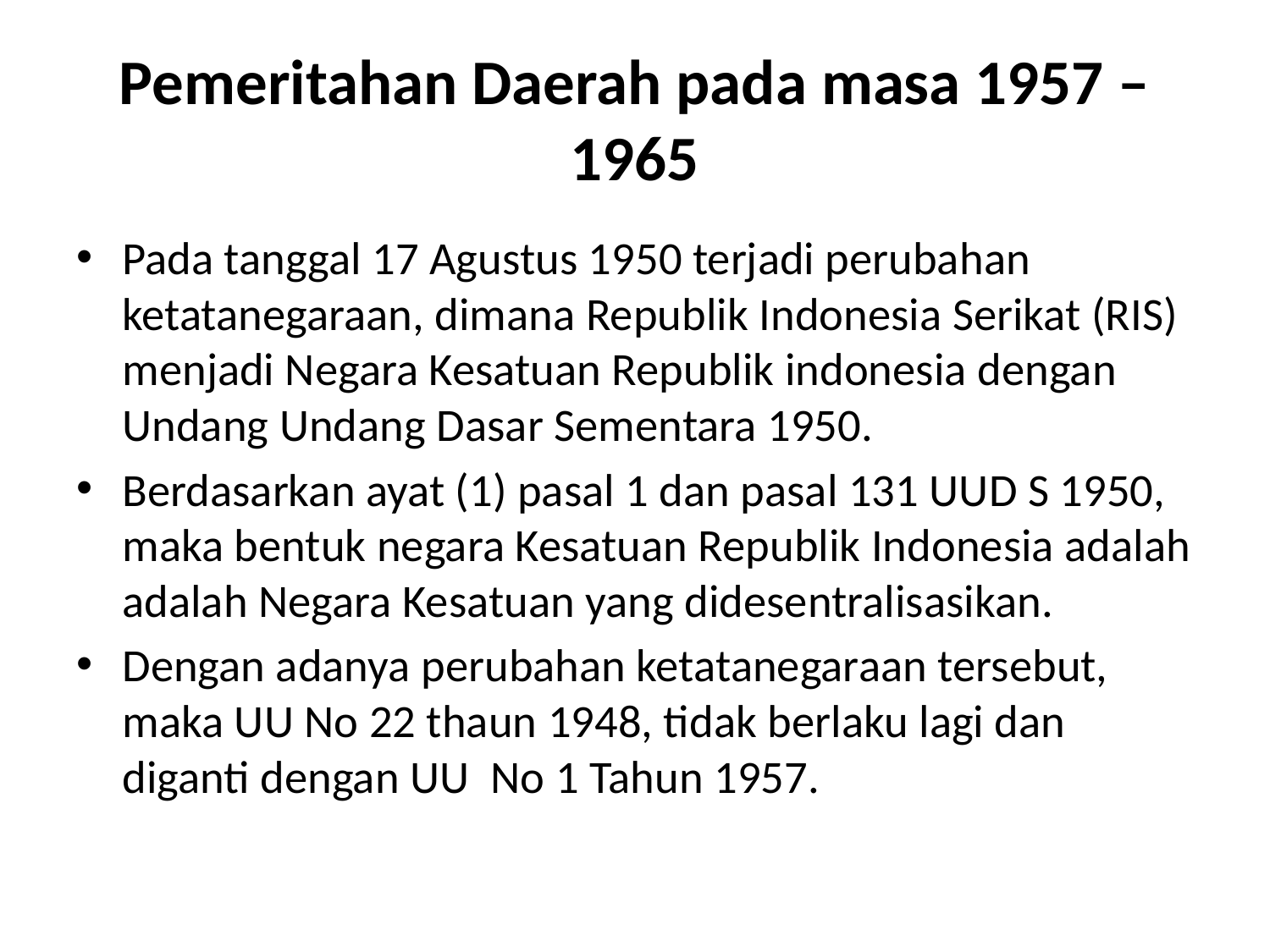

# Pemeritahan Daerah pada masa 1957 – 1965
Pada tanggal 17 Agustus 1950 terjadi perubahan ketatanegaraan, dimana Republik Indonesia Serikat (RIS) menjadi Negara Kesatuan Republik indonesia dengan Undang Undang Dasar Sementara 1950.
Berdasarkan ayat (1) pasal 1 dan pasal 131 UUD S 1950, maka bentuk negara Kesatuan Republik Indonesia adalah adalah Negara Kesatuan yang didesentralisasikan.
Dengan adanya perubahan ketatanegaraan tersebut,  maka UU No 22 thaun 1948, tidak berlaku lagi dan diganti dengan UU  No 1 Tahun 1957.